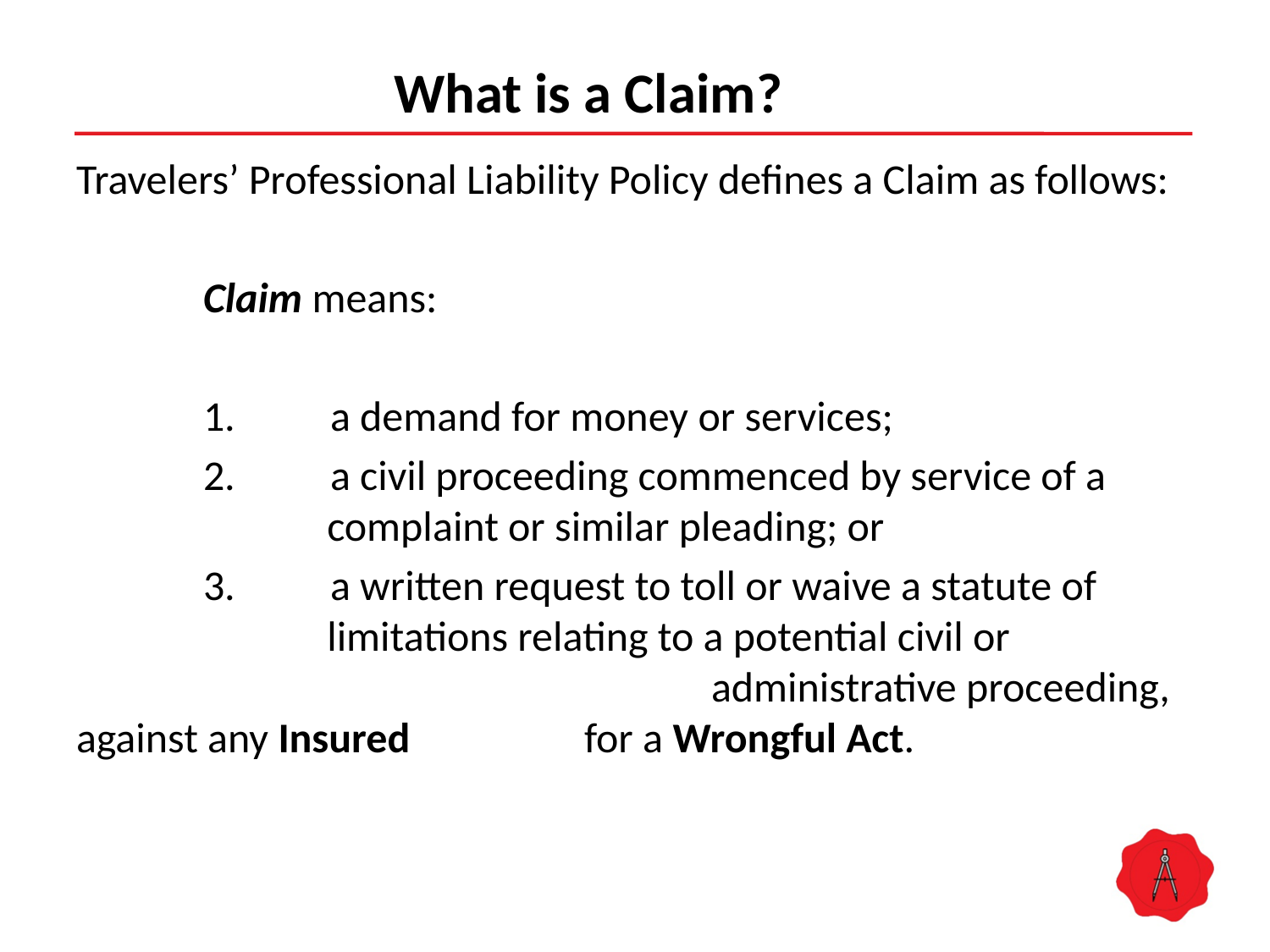

# What is a Claim?
Travelers’ Professional Liability Policy defines a Claim as follows:

	Claim means:

	1.	a demand for money or services;
	2.	a civil proceeding commenced by service of a 	             complaint or similar pleading; or
	3.	a written request to toll or waive a statute of 	             limitations relating to a potential civil or                                                                		administrative proceeding, against any Insured 		for a Wrongful Act.